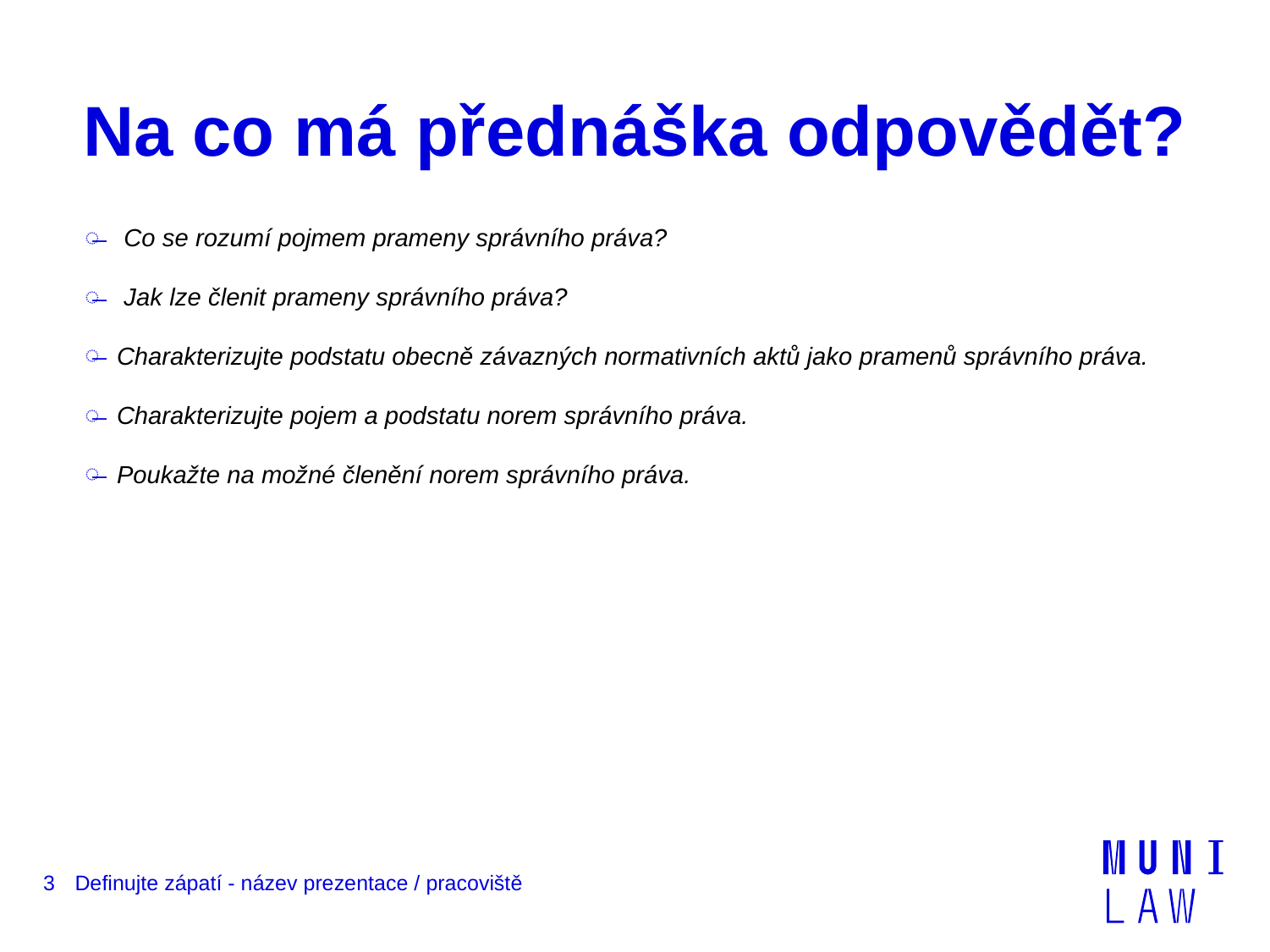

# Na co má přednáška odpovědět?
  Co se rozumí pojmem prameny správního práva?

  Jak lze členit prameny správního práva?

 Charakterizujte podstatu obecně závazných normativních aktů jako pramenů správního práva.

 Charakterizujte pojem a podstatu norem správního práva.

 Poukažte na možné členění norem správního práva.

3
Definujte zápatí - název prezentace / pracoviště